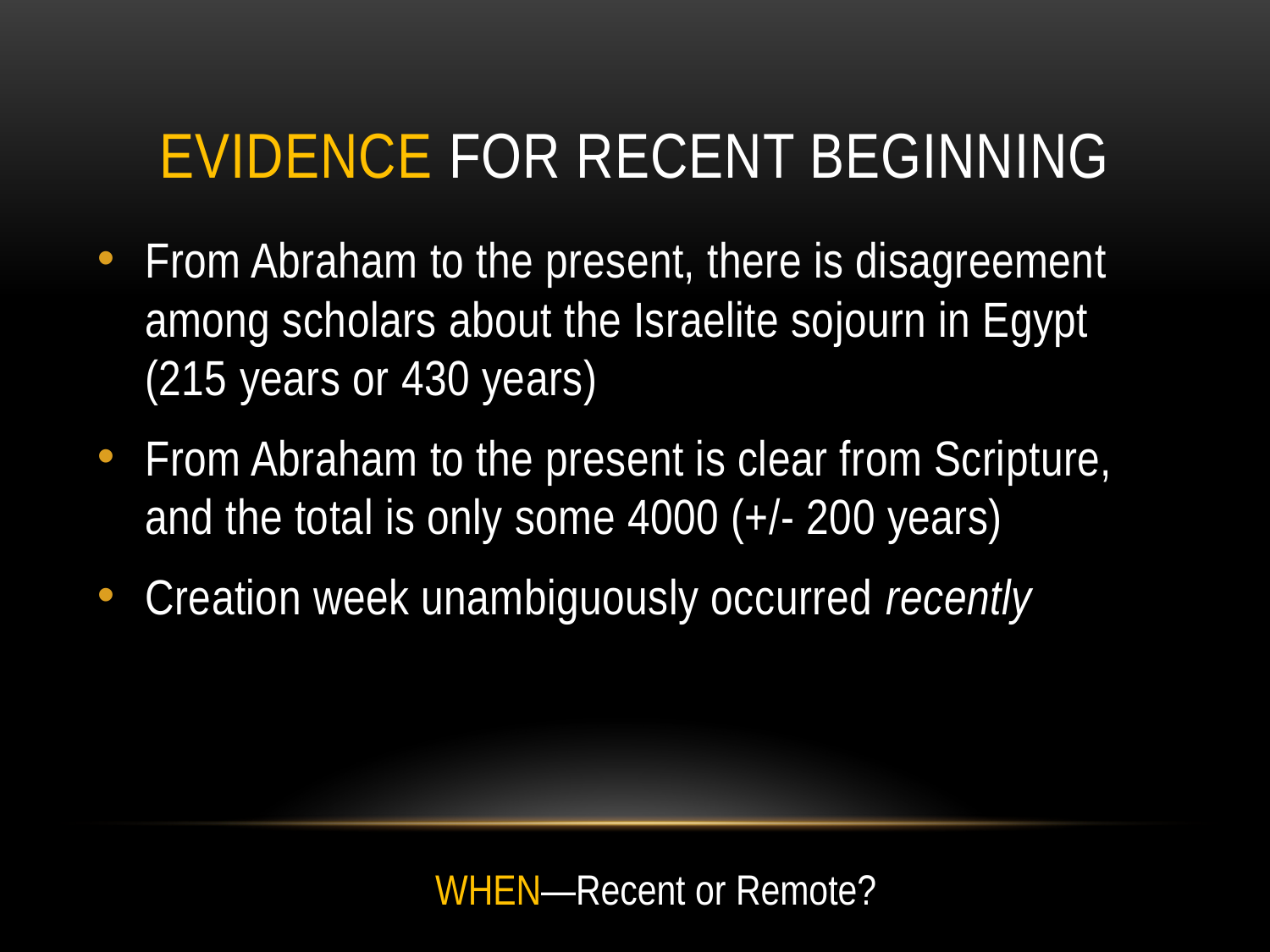

# Evidence for recent beginning
From Abraham to the present, there is disagreement among scholars about the Israelite sojourn in Egypt (215 years or 430 years)
From Abraham to the present is clear from Scripture, and the total is only some 4000 (+/- 200 years)
Creation week unambiguously occurred recently

WHEN—Recent or Remote?